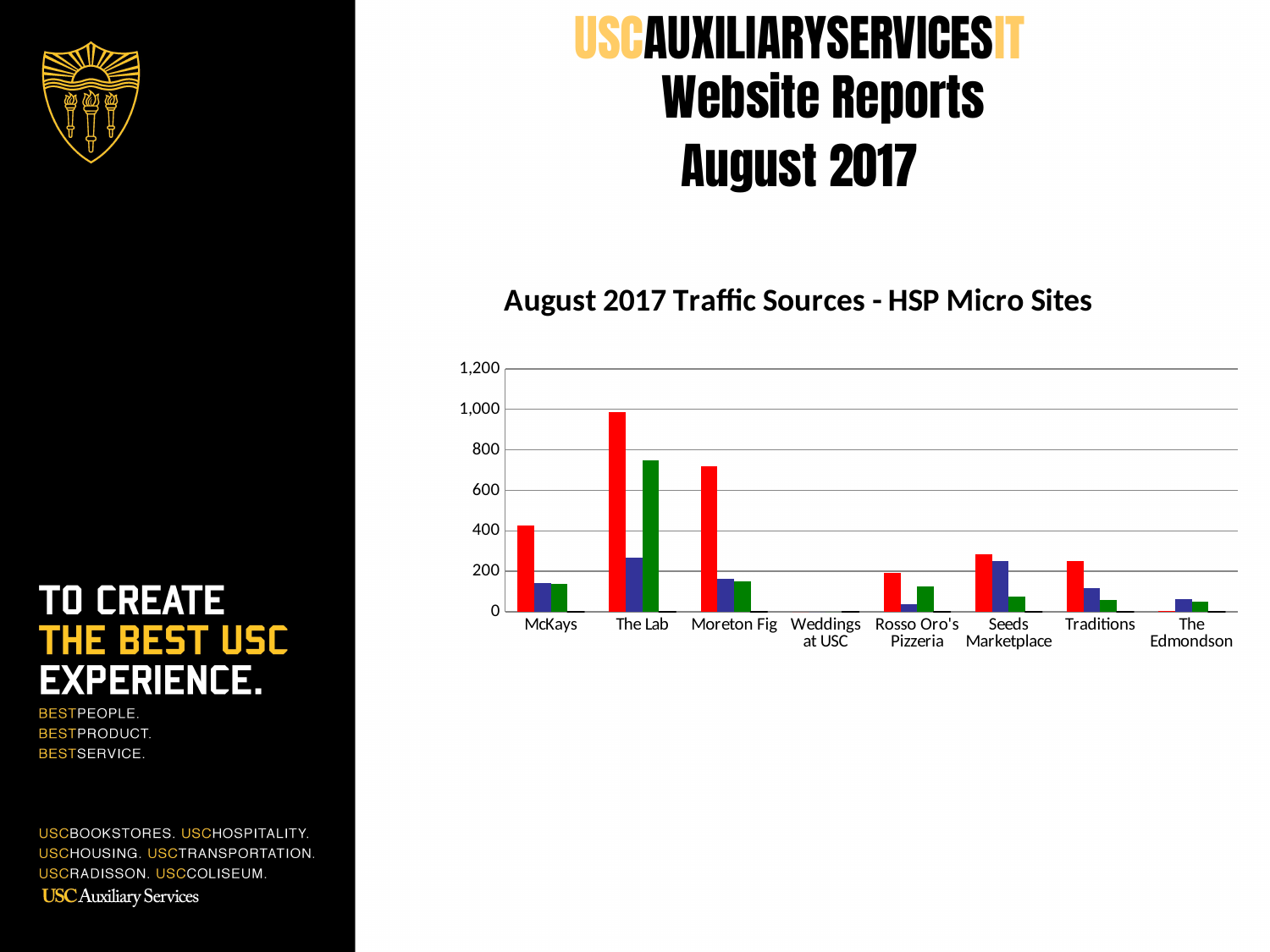

USCAUXILIARYSERVICESIT
Website Reports
August 2017

### Chart: August 2017 Traffic Sources - HSP Micro Sites

| Category | Search Engine | Referring Sites | Direct Traffic | Campaigns |
|---|---|---|---|---|
| McKays | 428.0 | 143.0 | 138.0 | 0.0 |
| The Lab | 988.0 | 267.0 | 749.0 | 0.0 |
| Moreton Fig | 719.0 | 163.0 | 151.0 | 0.0 |
| Weddings at USC | 0.0 | 0.0 | 0.0 | 0.0 |
| Rosso Oro's Pizzeria | 194.0 | 37.0 | 126.0 | 0.0 |
| Seeds Marketplace | 283.0 | 252.0 | 75.0 | 0.0 |
| Traditions | 250.0 | 118.0 | 59.0 | 0.0 |
| The Edmondson | 5.0 | 64.0 | 50.0 | 0.0 |